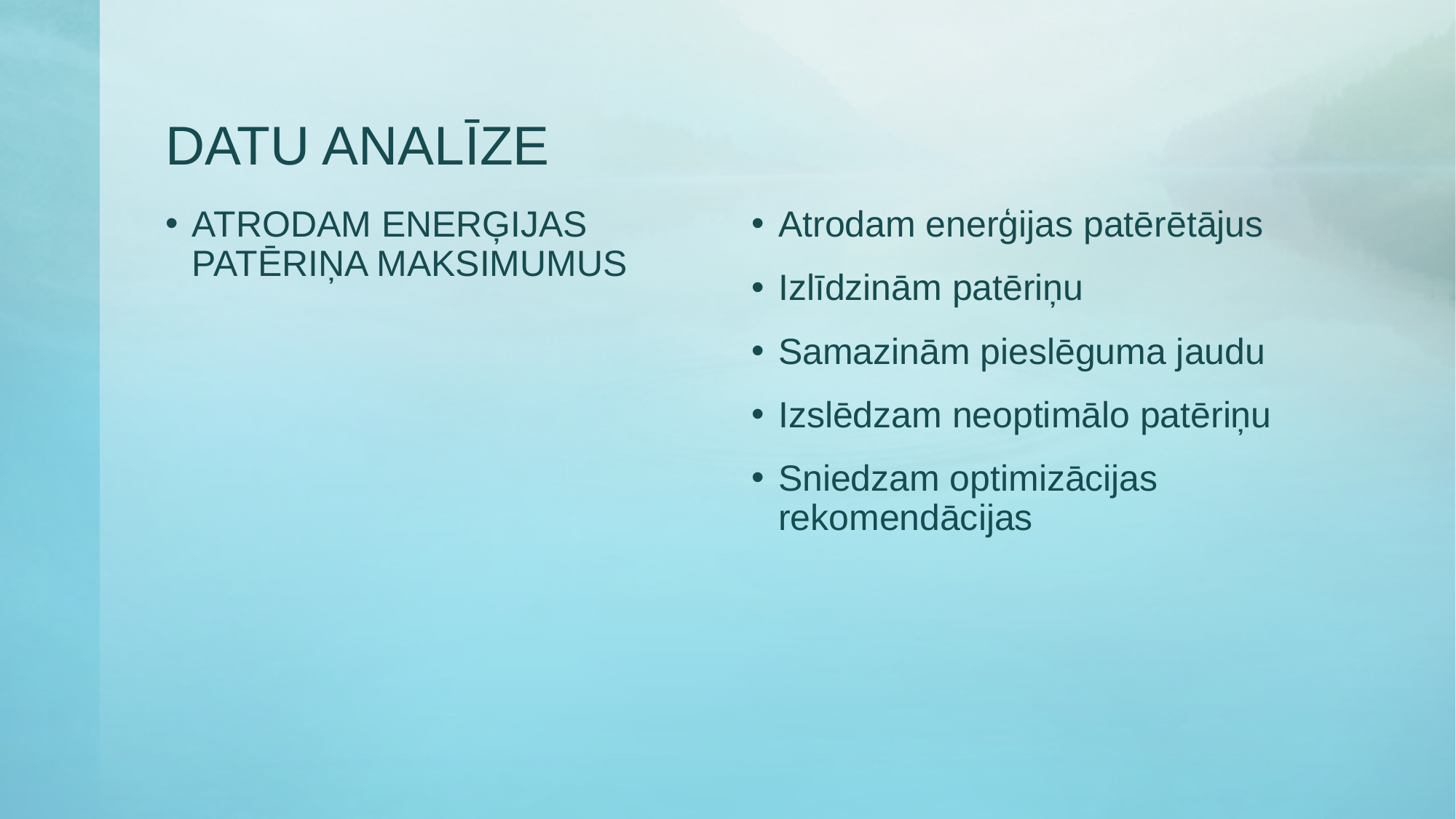

# DATU ANALĪZE
ATRODAM ENERĢIJAS PATĒRIŅA MAKSIMUMUS
Atrodam enerģijas patērētājus
Izlīdzinām patēriņu
Samazinām pieslēguma jaudu
Izslēdzam neoptimālo patēriņu
Sniedzam optimizācijas rekomendācijas